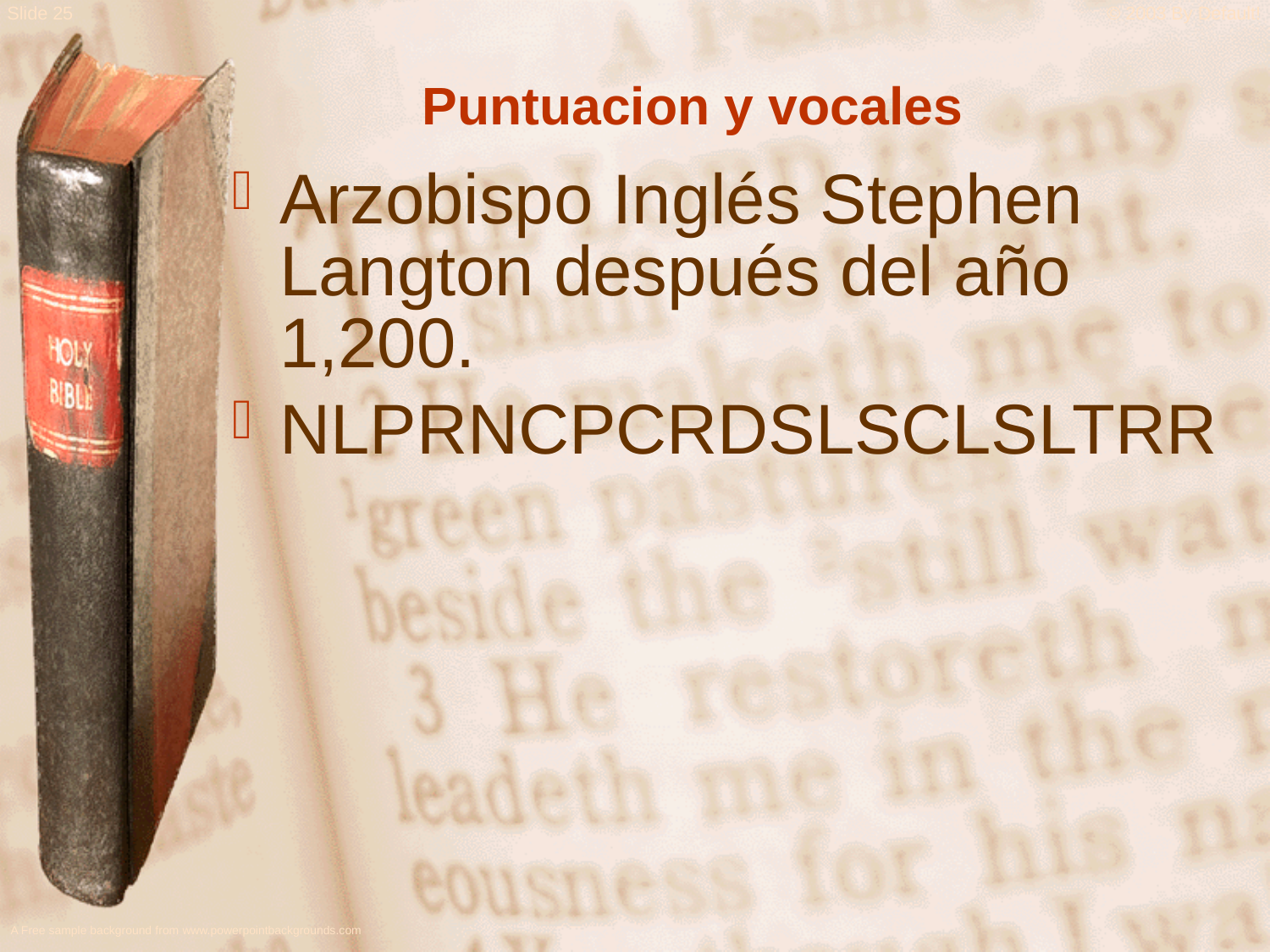

Puntuacion y vocales
Arzobispo Inglés Stephen Langton después del año 1,200.
NLPRNCPCRDSLSCLSLTRR